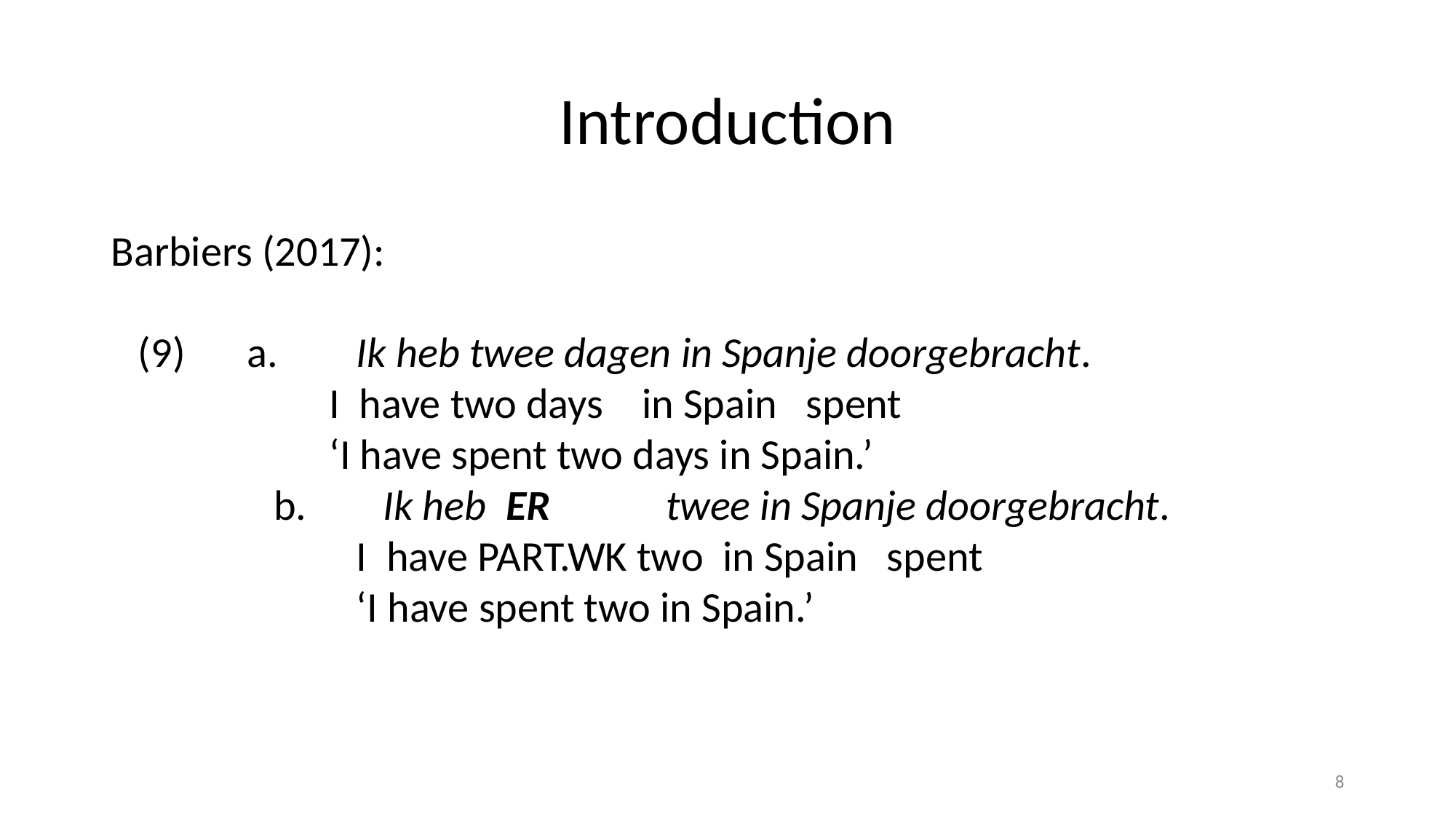

# Introduction
Barbiers (2017):

(9)	a.	Ik heb twee dagen in Spanje doorgebracht.
		I  have two days    in Spain   spent
		‘I have spent two days in Spain.’
	b.	Ik heb  ER            twee in Spanje doorgebracht.
		I  have part.wk two  in Spain   spent
		‘I have spent two in Spain.’

8